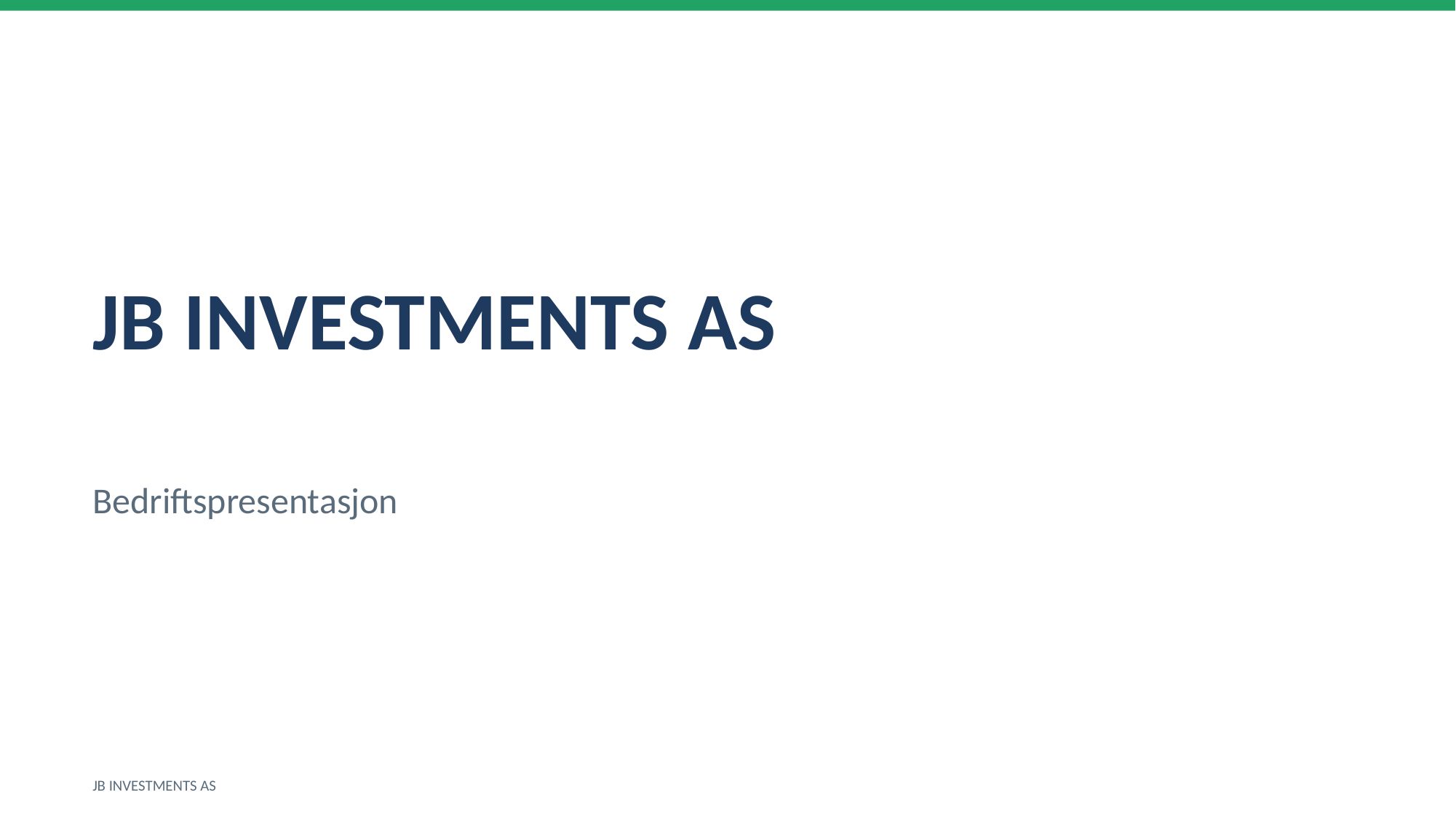

JB INVESTMENTS AS
Bedriftspresentasjon
JB INVESTMENTS AS